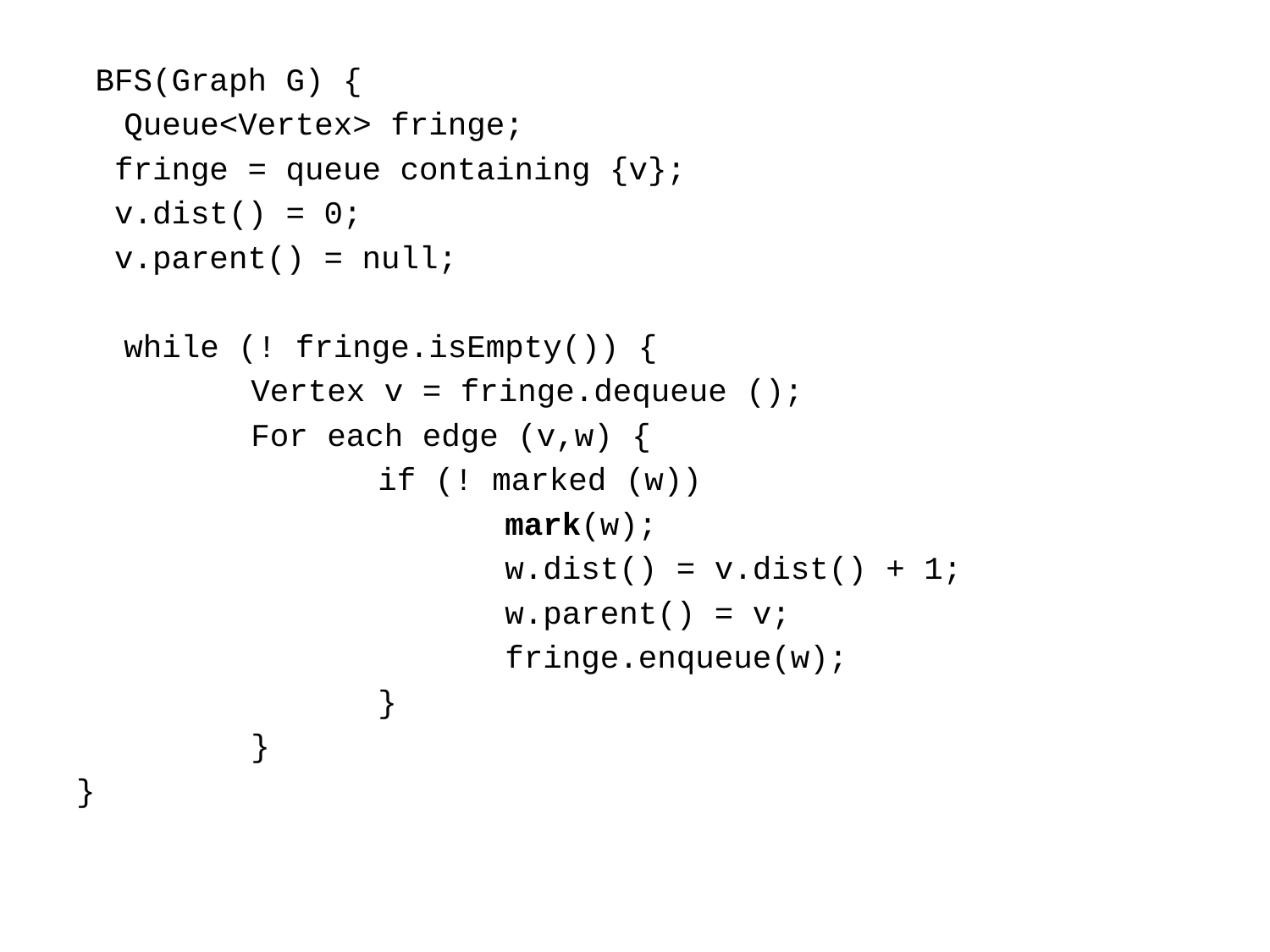

BFS(Graph G) {
	Queue<Vertex> fringe;
  fringe = queue containing {v};
  v.dist() = 0;
  v.parent() = null;

	while (! fringe.isEmpty()) {
		Vertex v = fringe.dequeue ();
		For each edge (v,w) {
			if (! marked (w))
				mark(w);
				w.dist() = v.dist() + 1;
				w.parent() = v;
				fringe.enqueue(w);
			}
		}
}